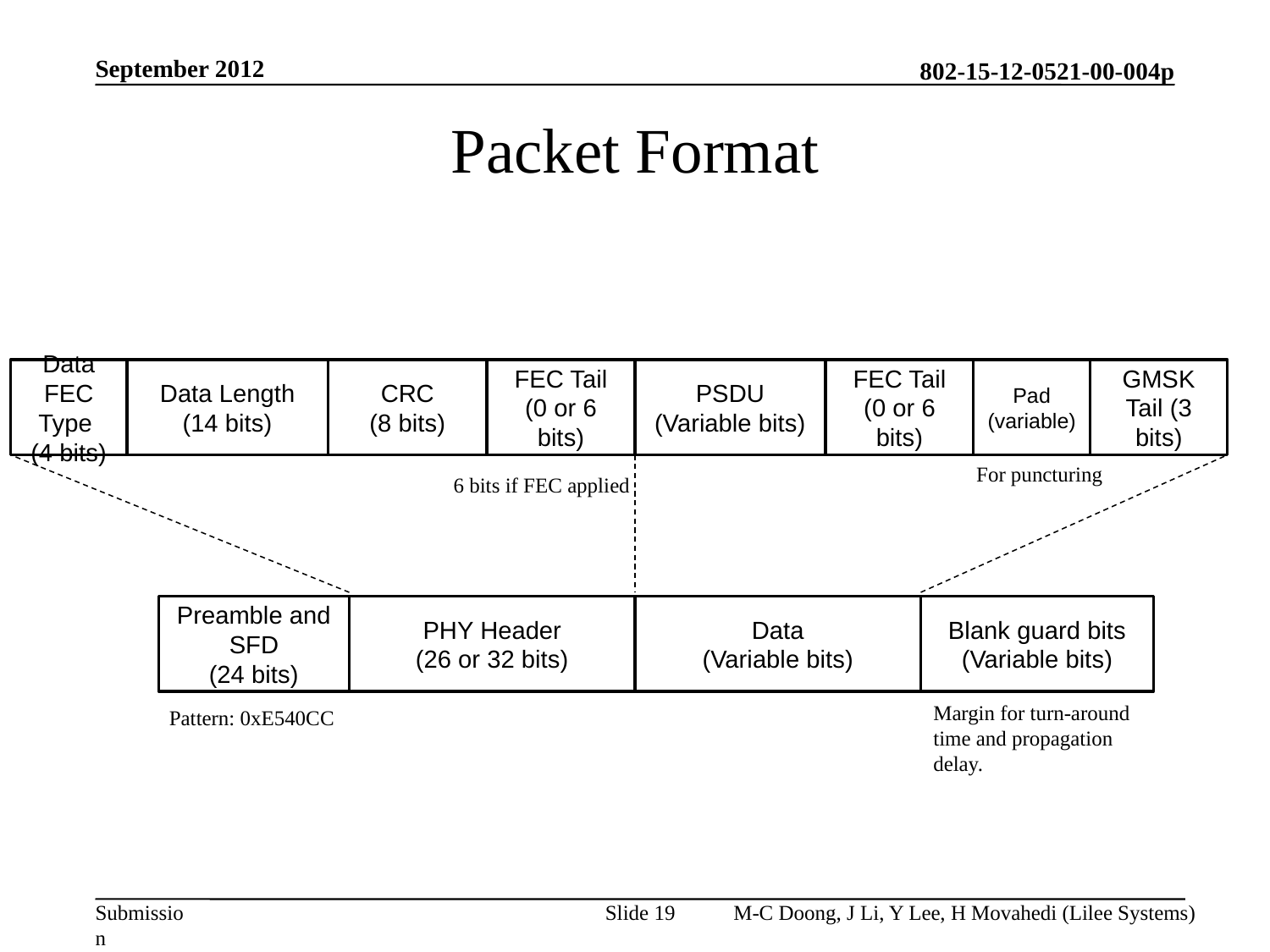

September 2012
# Packet Format
Data FEC Type
(4 bits)
Data Length
(14 bits)
CRC
(8 bits)
FEC Tail
(0 or 6 bits)
PSDU
(Variable bits)
FEC Tail
(0 or 6 bits)
Pad
(variable)
GMSK Tail (3 bits)
For puncturing
6 bits if FEC applied
Preamble and SFD
(24 bits)
PHY Header
(26 or 32 bits)
Data
(Variable bits)
Blank guard bits
(Variable bits)
Margin for turn-around time and propagation delay.
Pattern: 0xE540CC
Slide 19
M-C Doong, J Li, Y Lee, H Movahedi (Lilee Systems)